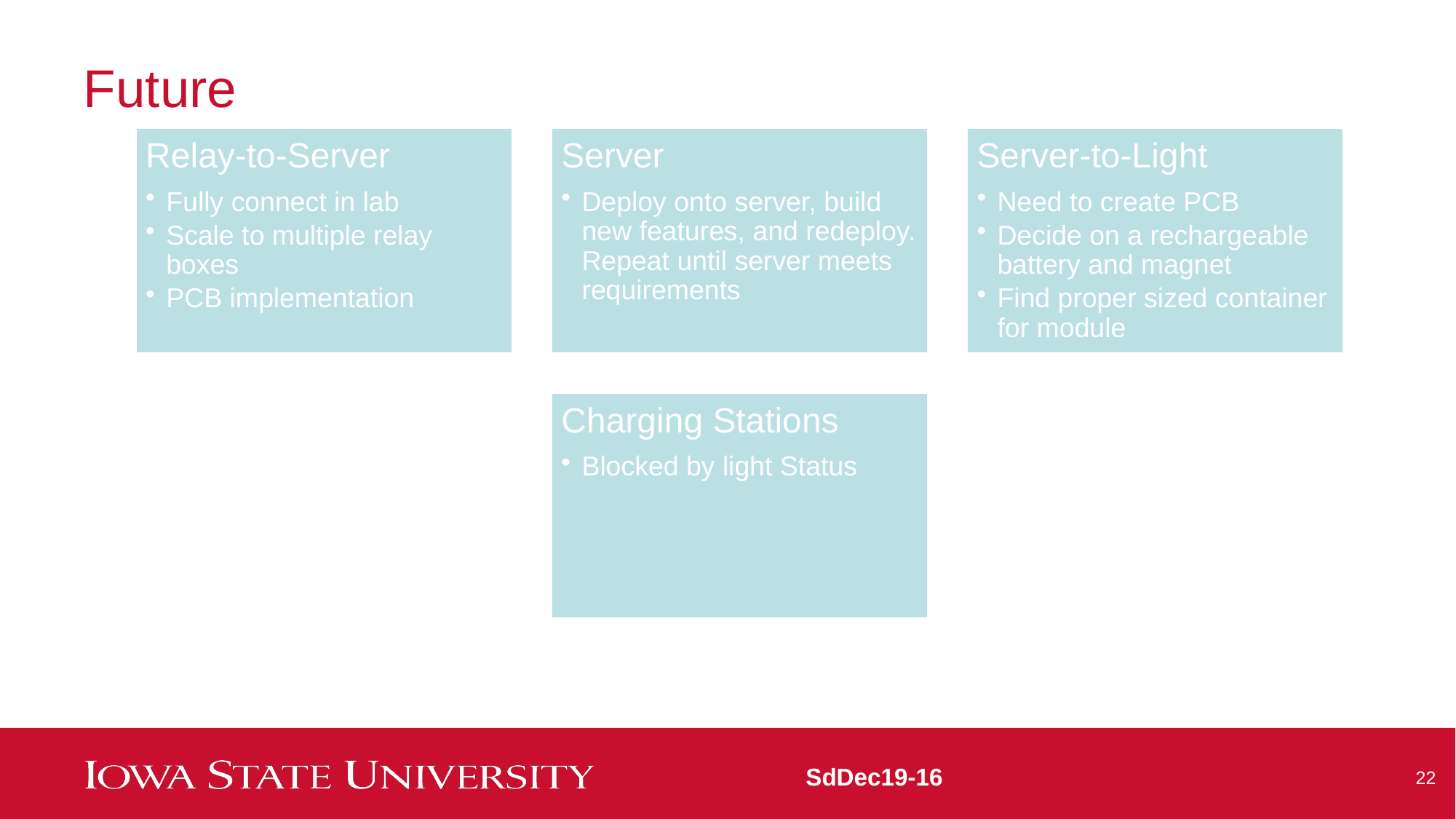

# Future
Relay-to-Server
Fully connect in lab
Scale to multiple relay boxes
PCB implementation
Server
Deploy onto server, build new features, and redeploy. Repeat until server meets requirements
Server-to-Light
Need to create PCB
Decide on a rechargeable battery and magnet
Find proper sized container for module
Charging Stations
Blocked by light Status
SdDec19-16
22